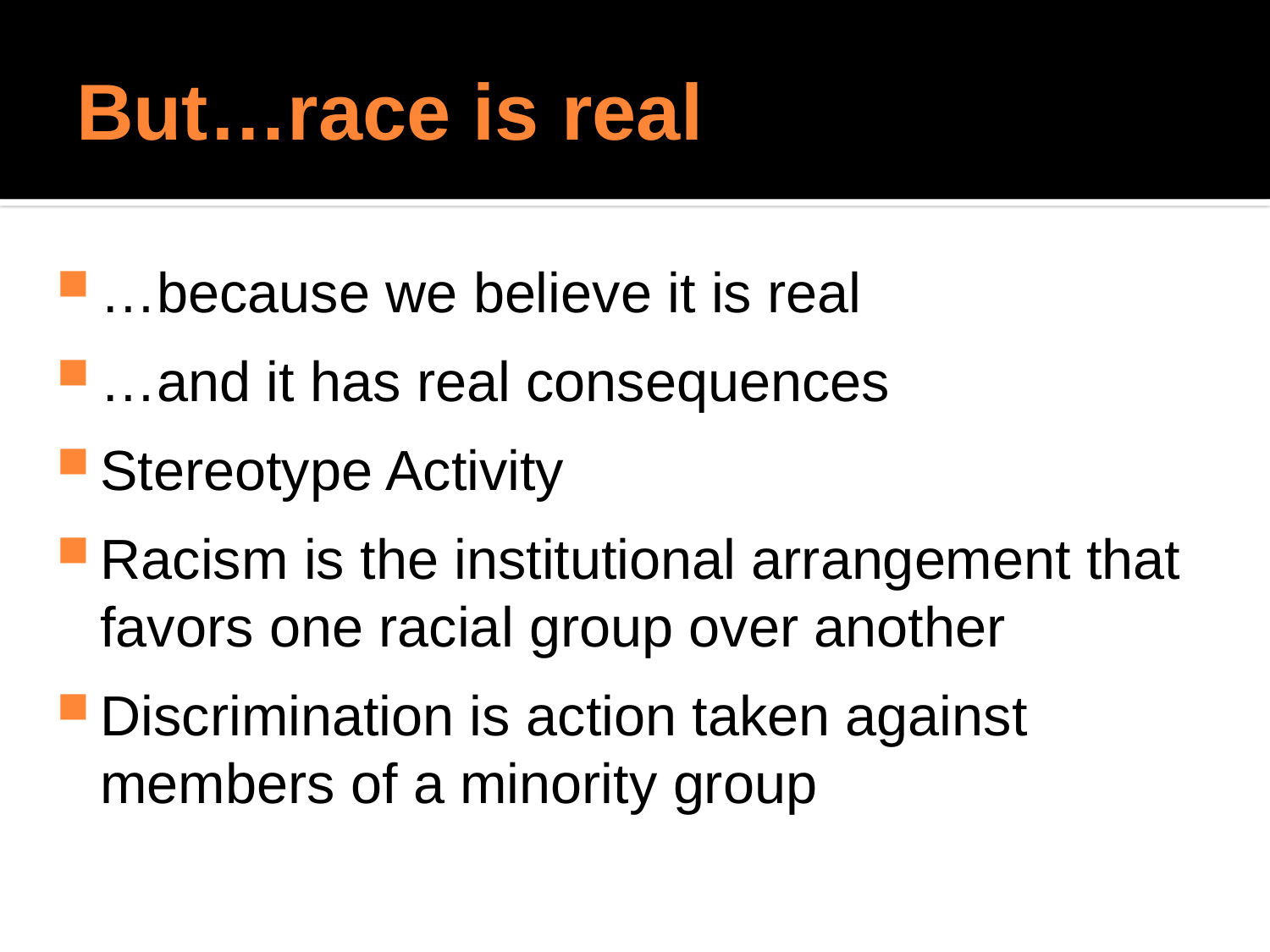

# But…race is real
Do Sociologists Ask?
…because we believe it is real
…and it has real consequences
Stereotype Activity
Racism is the institutional arrangement that favors one racial group over another
Discrimination is action taken against members of a minority group